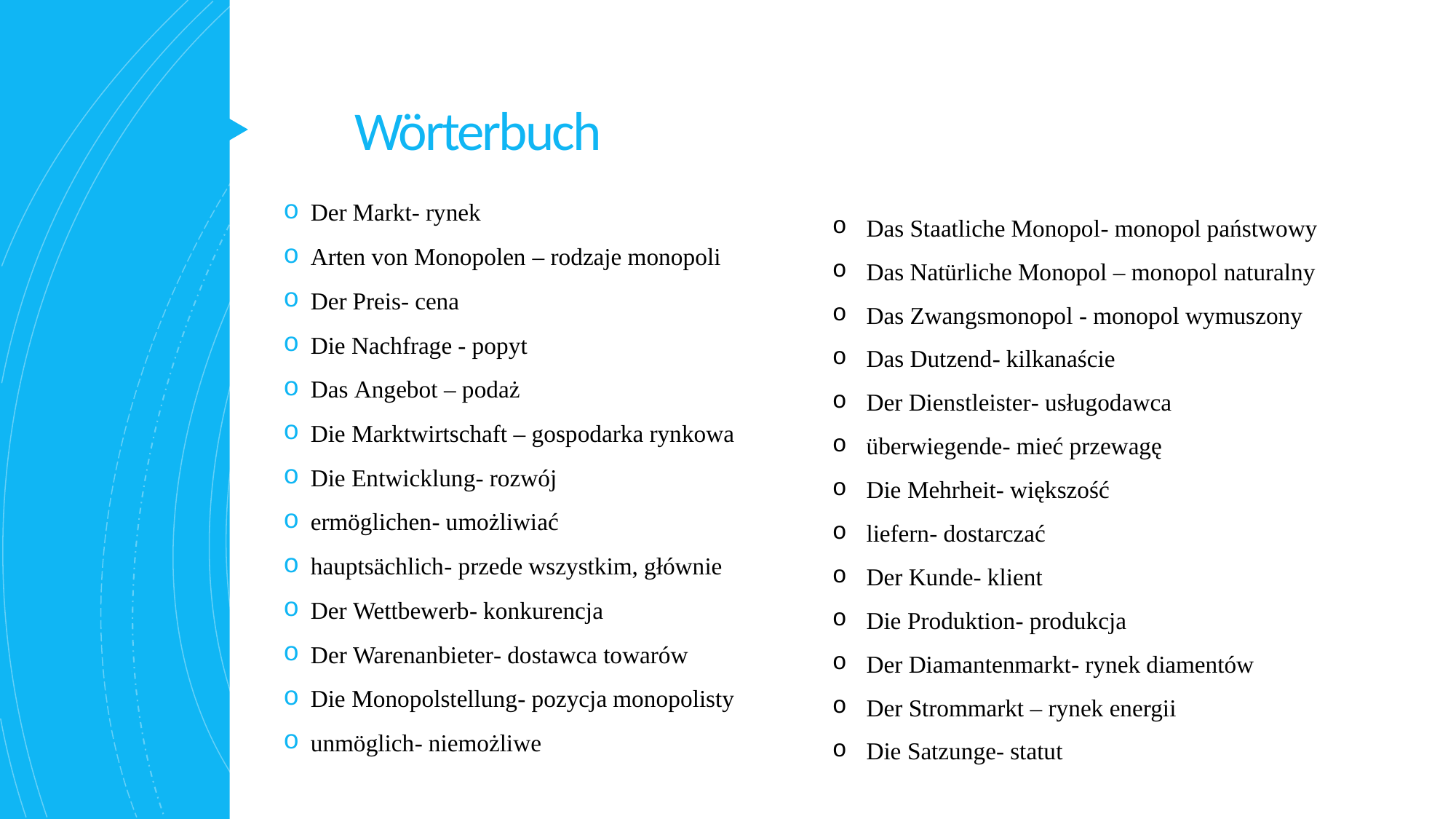

# Wörterbuch

Der Markt- rynek
Arten von Monopolen – rodzaje monopoli
Der Preis- cena
Die Nachfrage - popyt
Das Angebot – podaż
Die Marktwirtschaft – gospodarka rynkowa
Die Entwicklung- rozwój
ermöglichen- umożliwiać
hauptsächlich- przede wszystkim, głównie
Der Wettbewerb- konkurencja
Der Warenanbieter- dostawca towarów
Die Monopolstellung- pozycja monopolisty
unmöglich- niemożliwe

Das Staatliche Monopol- monopol państwowy
Das Natürliche Monopol – monopol naturalny
Das Zwangsmonopol - monopol wymuszony
Das Dutzend- kilkanaście
Der Dienstleister- usługodawca
überwiegende- mieć przewagę
Die Mehrheit- większość
liefern- dostarczać
Der Kunde- klient
Die Produktion- produkcja
Der Diamantenmarkt- rynek diamentów
Der Strommarkt – rynek energii
Die Satzunge- statut